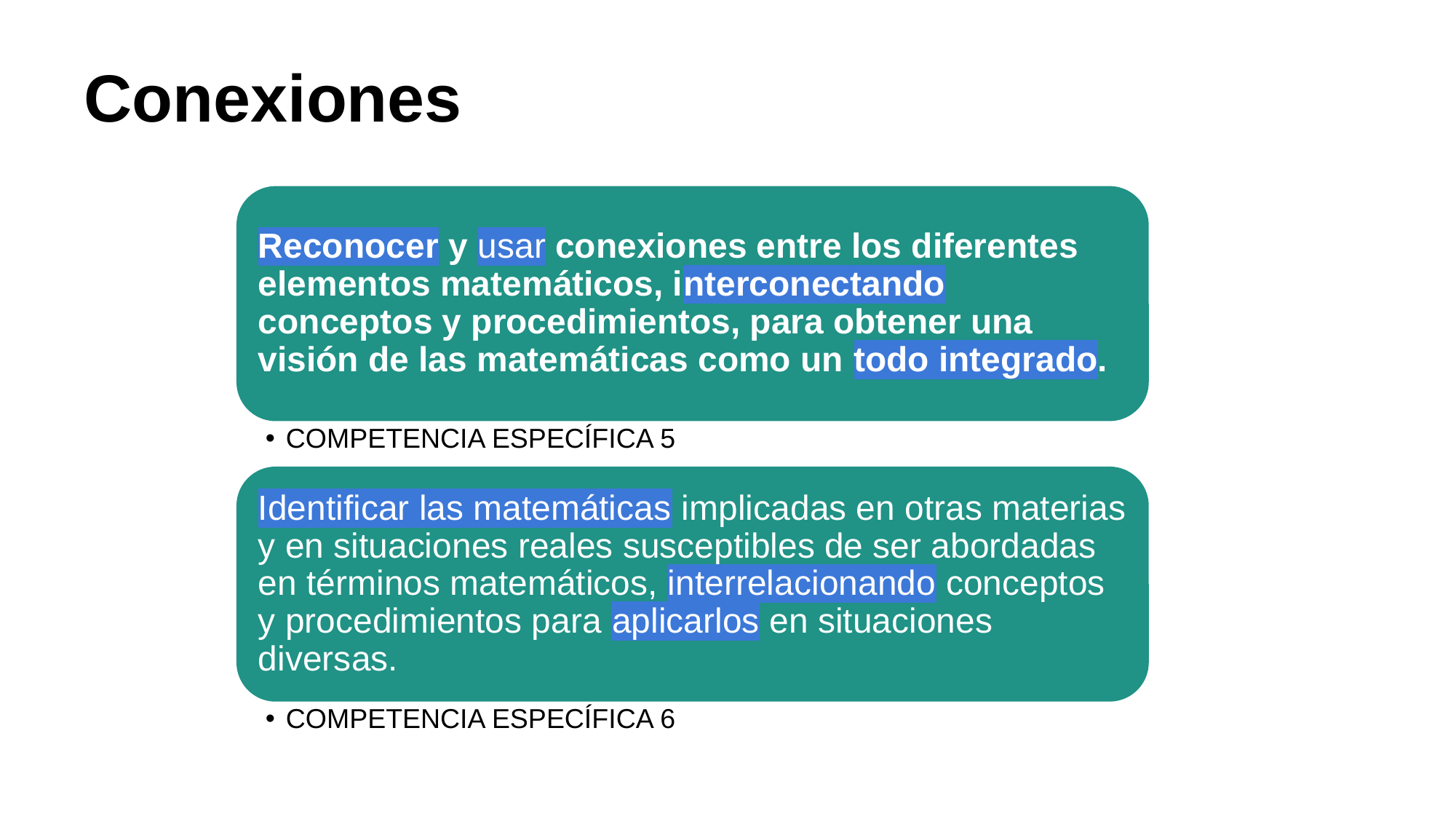

# Conexiones

Reconocer y usar conexiones entre los diferentes elementos matemáticos, interconectando conceptos y procedimientos, para obtener una visión de las matemáticas como un todo integrado.

COMPETENCIA ESPECÍFICA 5

Identificar las matemáticas implicadas en otras materias y en situaciones reales susceptibles de ser abordadas en términos matemáticos, interrelacionando conceptos y procedimientos para aplicarlos en situaciones diversas.

COMPETENCIA ESPECÍFICA 6